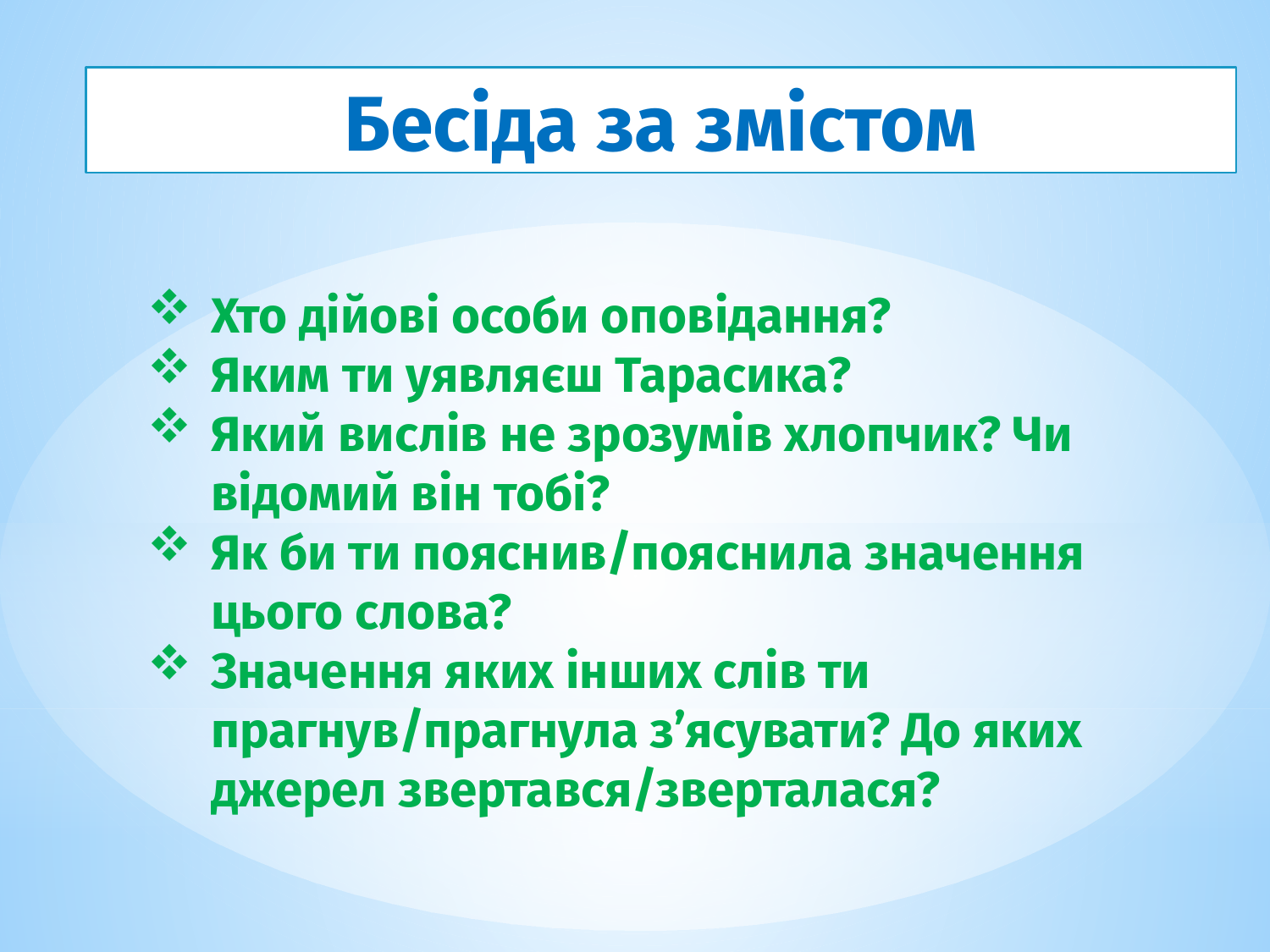

Бесіда за змістом
Хто дійові особи оповідання?
Яким ти уявляєш Тарасика?
Який вислів не зрозумів хлопчик? Чи відомий він тобі?
Як би ти пояснив/пояснила значення цього слова?
Значення яких інших слів ти прагнув/прагнула з’ясувати? До яких джерел звертався/зверталася?